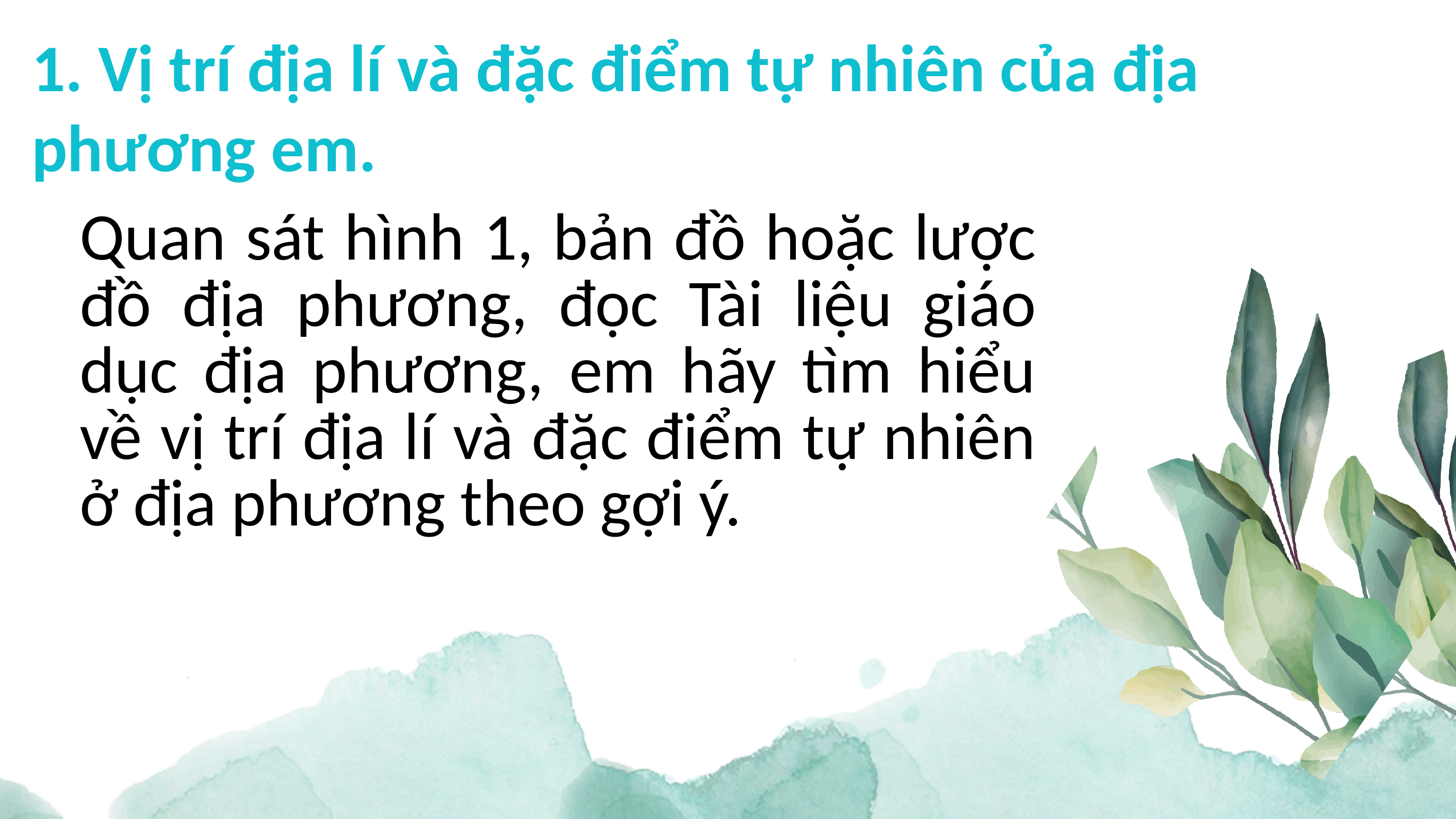

1. Vị trí địa lí và đặc điểm tự nhiên của địa phương em.
Quan sát hình 1, bản đồ hoặc lược đồ địa phương, đọc Tài liệu giáo dục địa phương, em hãy tìm hiểu về vị trí địa lí và đặc điểm tự nhiên ở địa phương theo gợi ý.